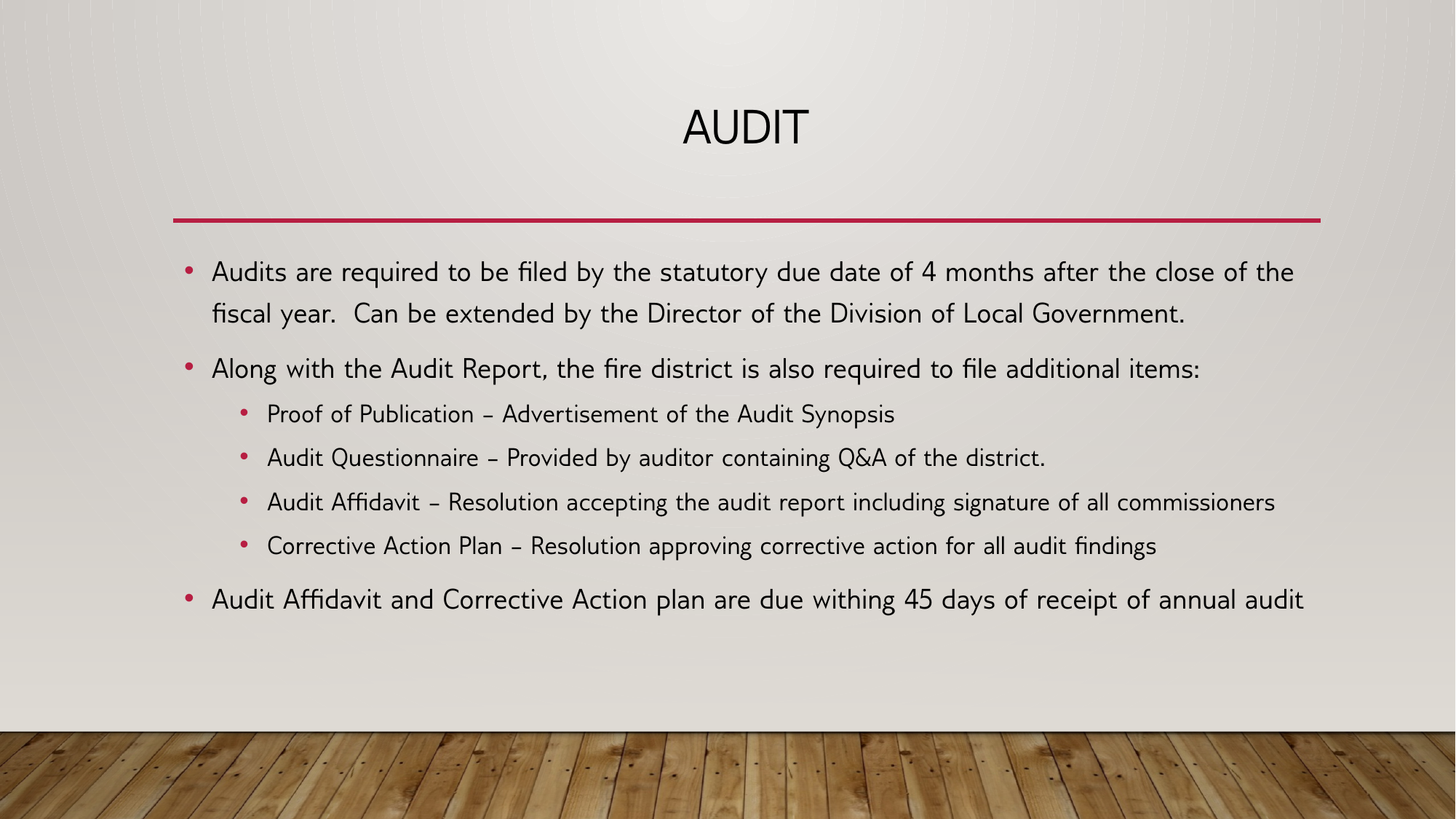

# audit
Audits are required to be filed by the statutory due date of 4 months after the close of the fiscal year.  Can be extended by the Director of the Division of Local Government.
Along with the Audit Report, the fire district is also required to file additional items:
Proof of Publication – Advertisement of the Audit Synopsis
Audit Questionnaire – Provided by auditor containing Q&A of the district.
Audit Affidavit – Resolution accepting the audit report including signature of all commissioners
Corrective Action Plan – Resolution approving corrective action for all audit findings
Audit Affidavit and Corrective Action plan are due withing 45 days of receipt of annual audit